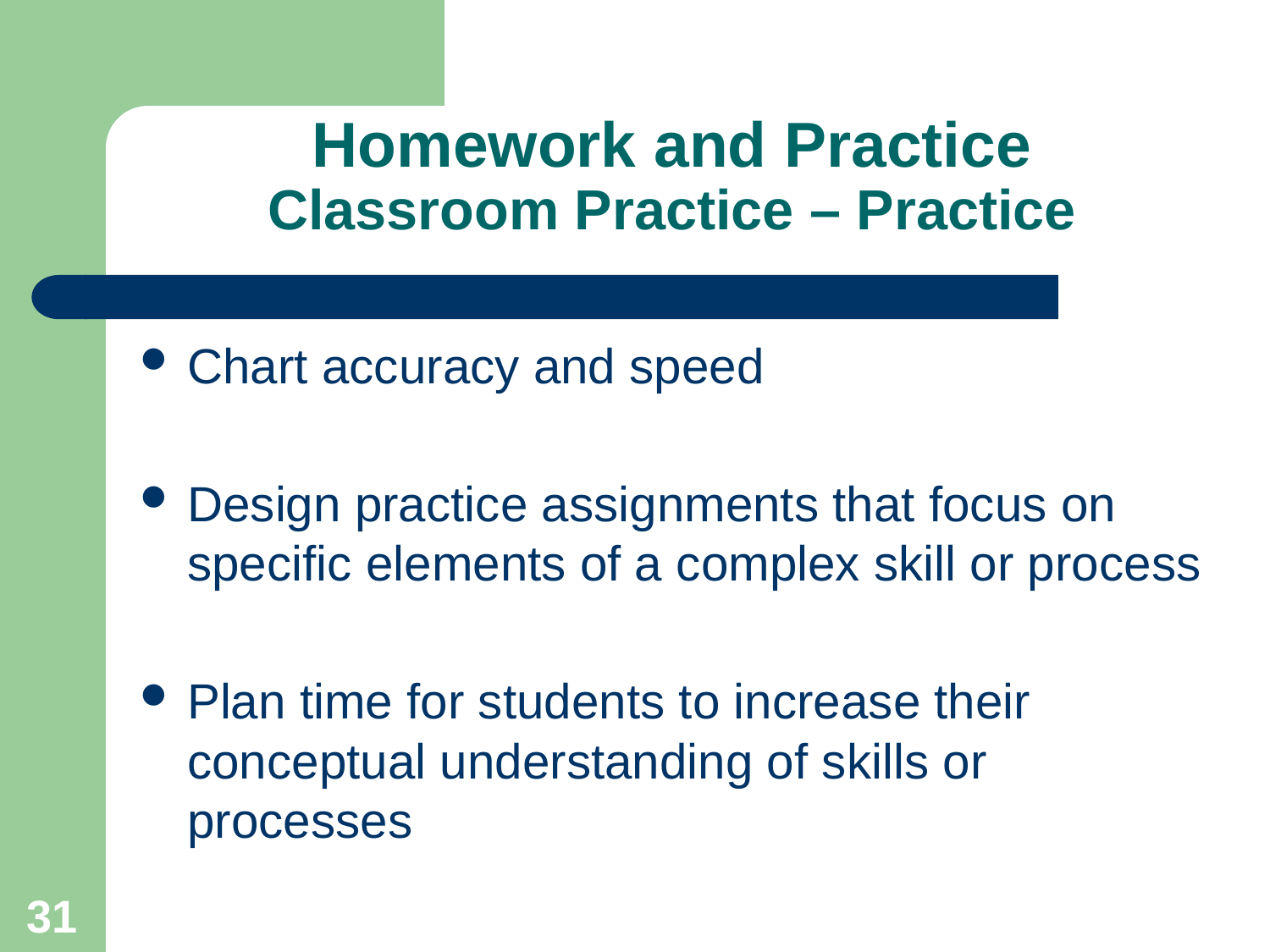

# Homework and Practice Classroom Practice – Practice
Chart accuracy and speed

Design practice assignments that focus on specific elements of a complex skill or process

Plan time for students to increase their conceptual understanding of skills or processes
31